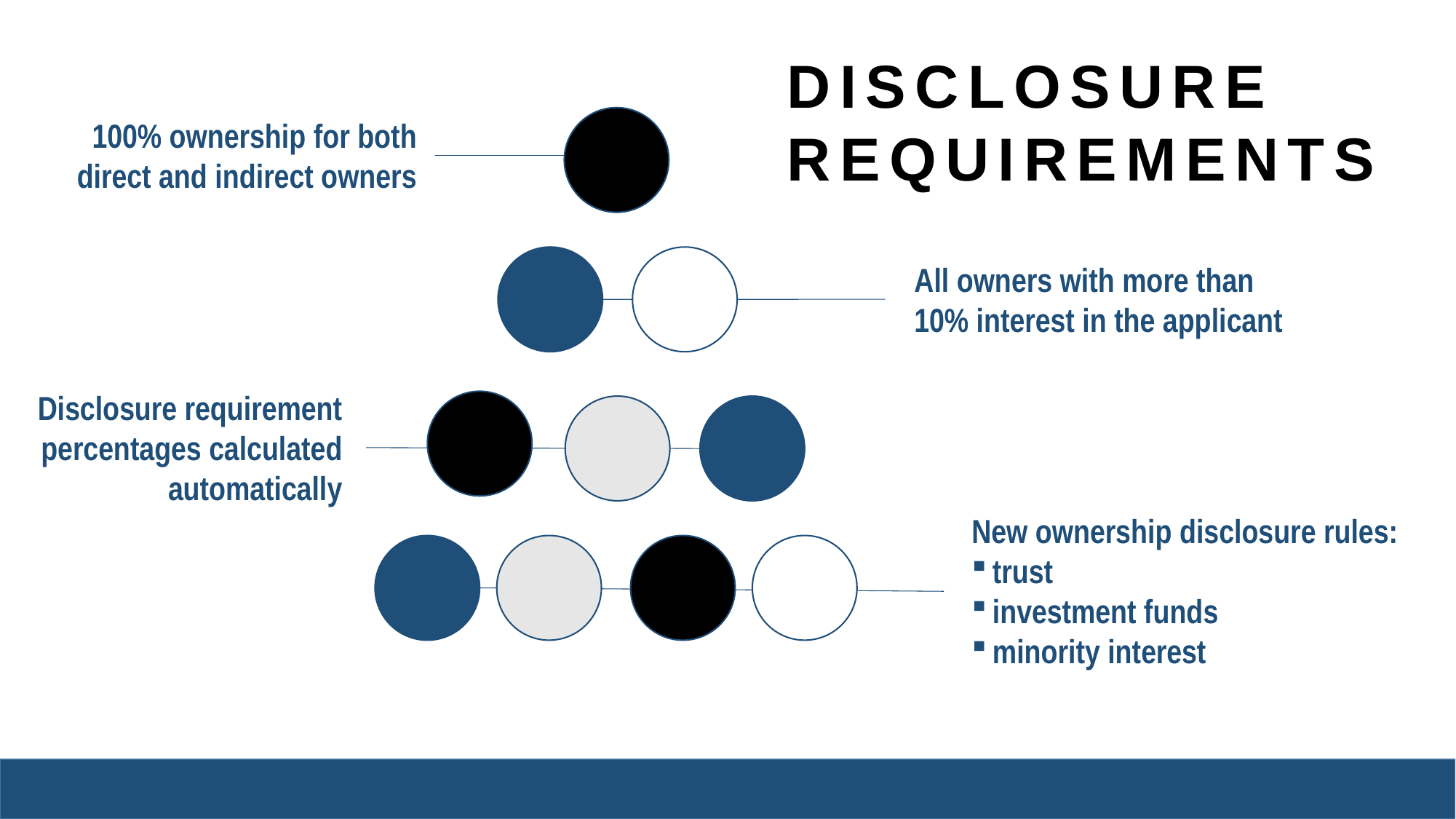

DISCLOSURE
REQUIREMENTS

100% ownership for both direct and indirect owners

All owners with more than 10% interest in the applicant
Disclosure requirement percentages calculated automatically

New ownership disclosure rules:
trust
investment funds
minority interest